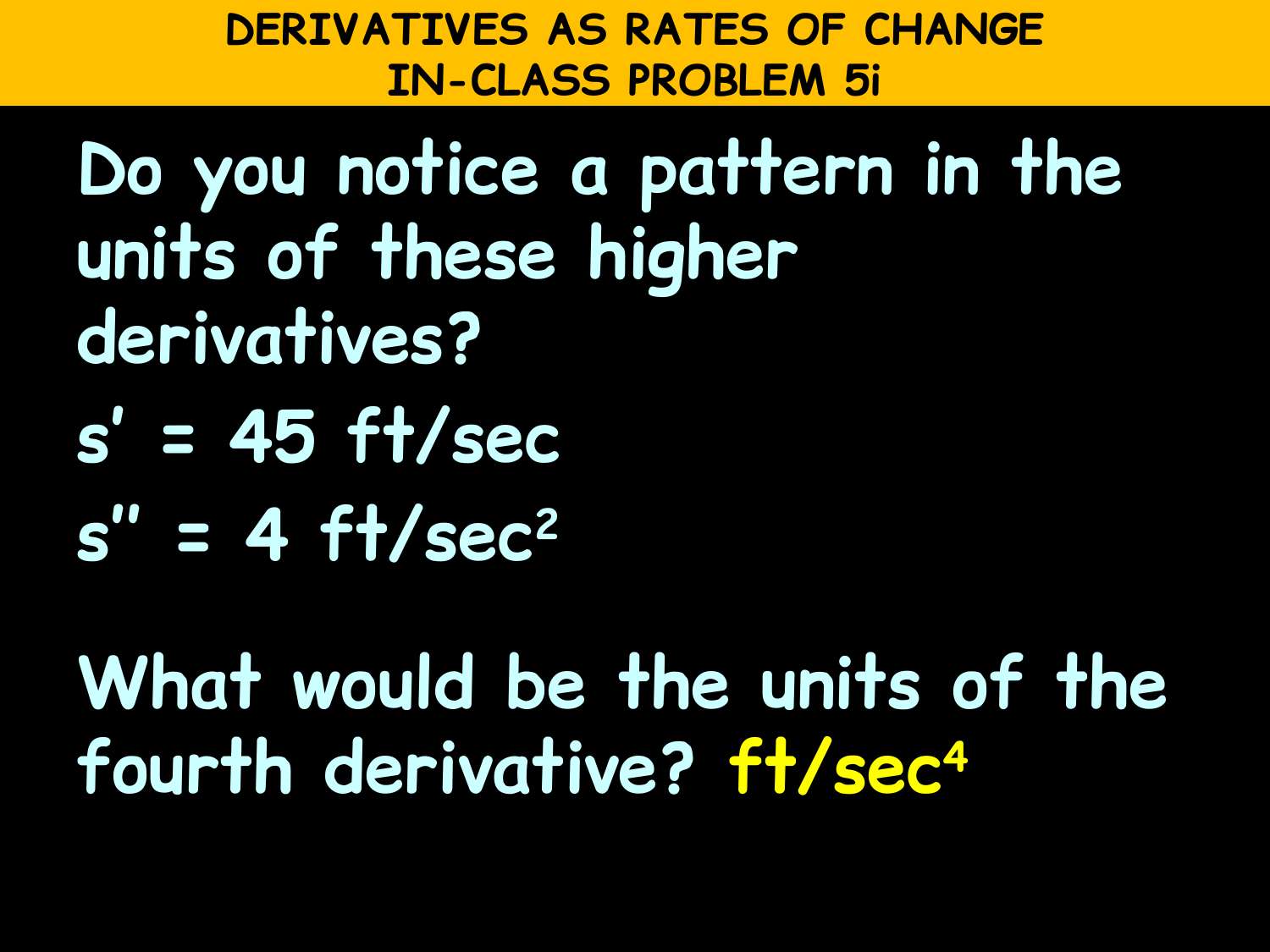

DERIVATIVES AS RATES OF CHANGE
IN-CLASS PROBLEM 5i
Do you notice a pattern in the units of these higher derivatives?
s’ = 45 ft/sec
s’’ = 4 ft/sec2

What would be the units of the fourth derivative? ft/sec4